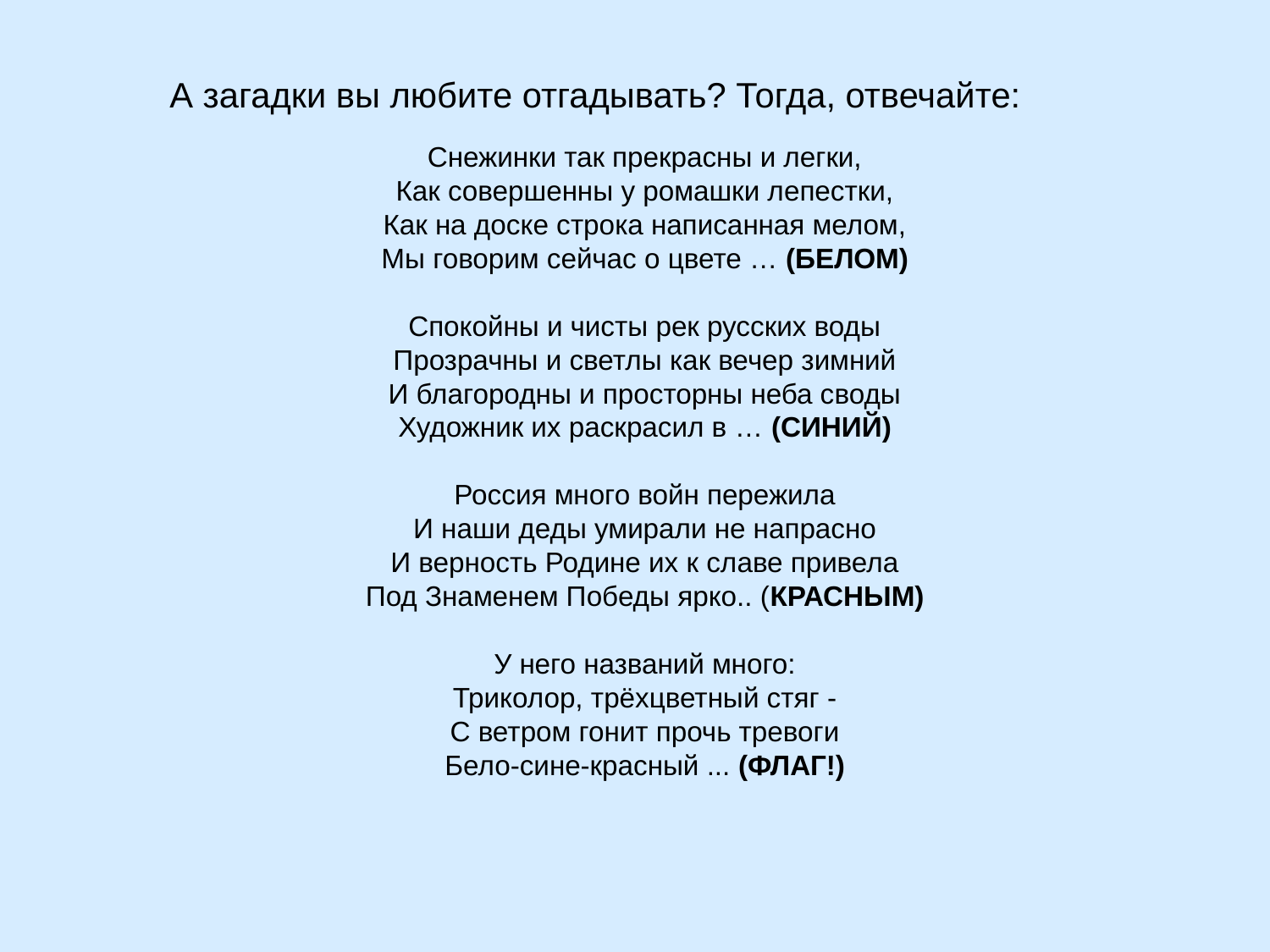

А загадки вы любите отгадывать? Тогда, отвечайте:
Снежинки так прекрасны и легки,
Как совершенны у ромашки лепестки,
Как на доске строка написанная мелом,
Мы говорим сейчас о цвете … (БЕЛОМ)

Спокойны и чисты рек русских воды
Прозрачны и светлы как вечер зимний
И благородны и просторны неба своды
Художник их раскрасил в … (СИНИЙ)

Россия много войн пережила
И наши деды умирали не напрасно
И верность Родине их к славе привела
Под Знаменем Победы ярко.. (КРАСНЫМ)

У него названий много:
Триколор, трёхцветный стяг -
С ветром гонит прочь тревоги
Бело-сине-красный ... (ФЛАГ!)